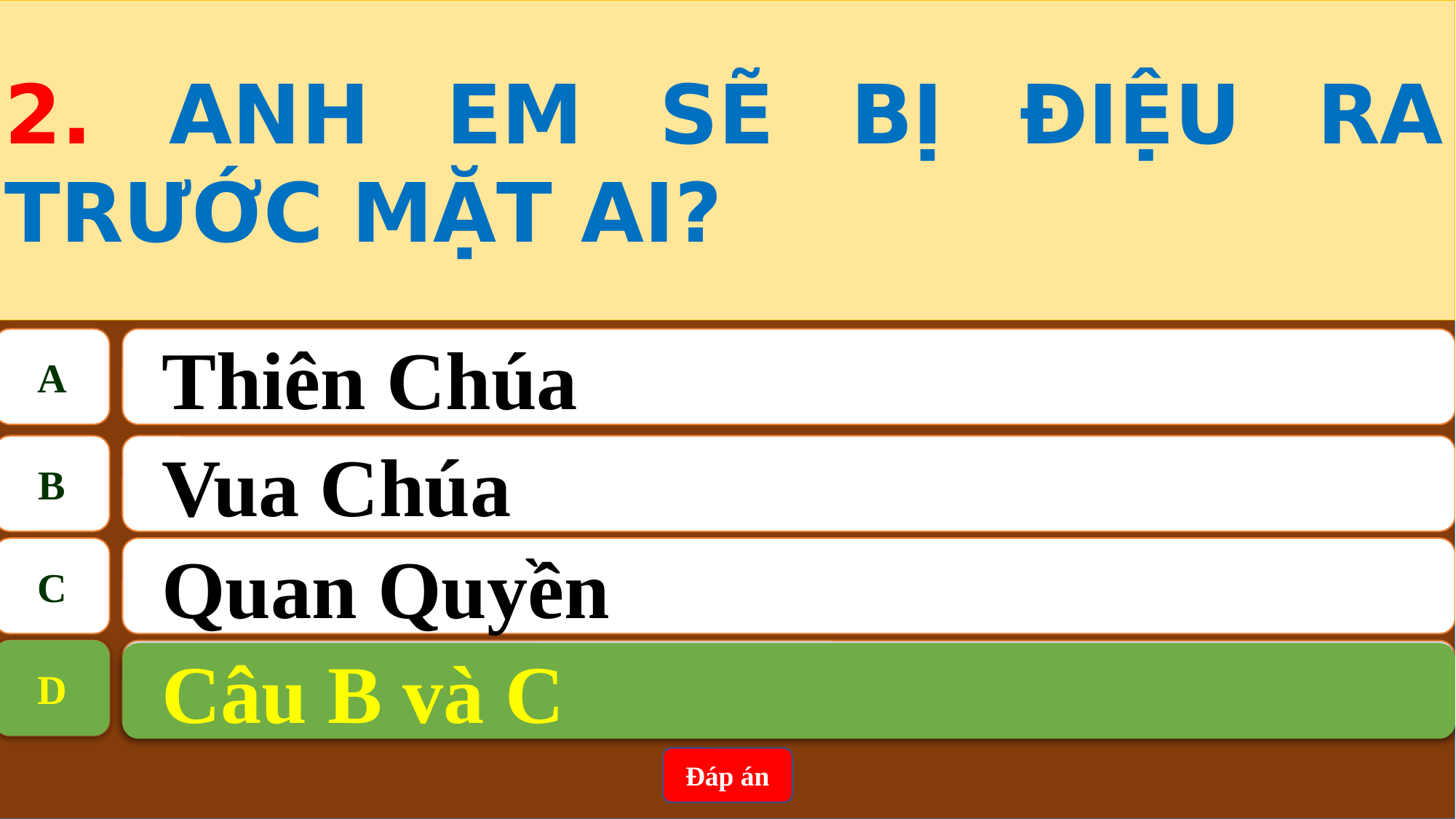

2. ANH EM SẼ BỊ ĐIỆU RA TRƯỚC MẶT AI?
A
Thiên Chúa
B
Vua Chúa
C
Quan Quyền
D
Câu B và C
D
Câu B và C
Đáp án